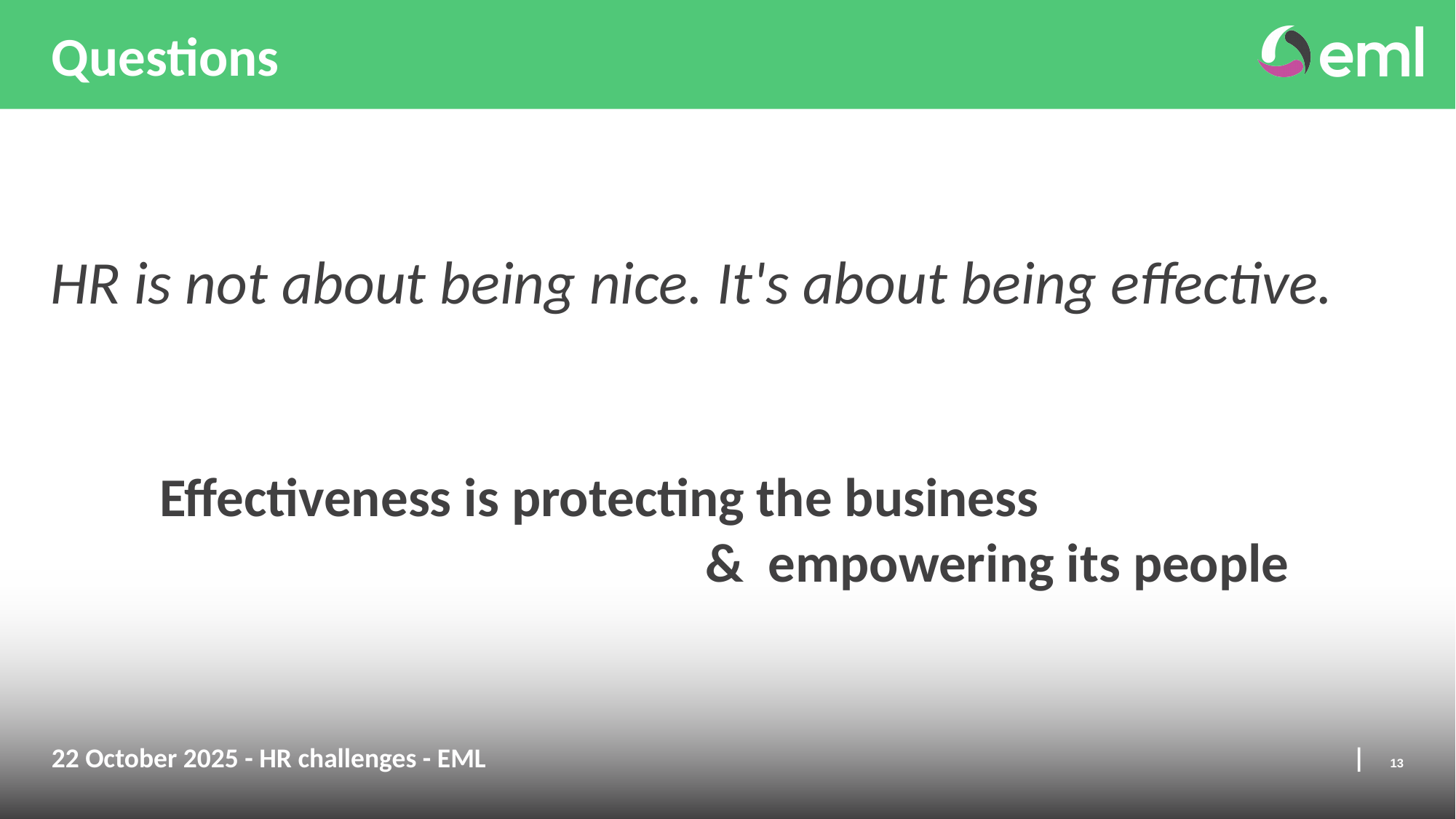

# Questions

HR is not about being nice. It's about being effective.

	Effectiveness is protecting the business
						&  empowering its people

22 October 2025 - HR challenges - EML
|    13